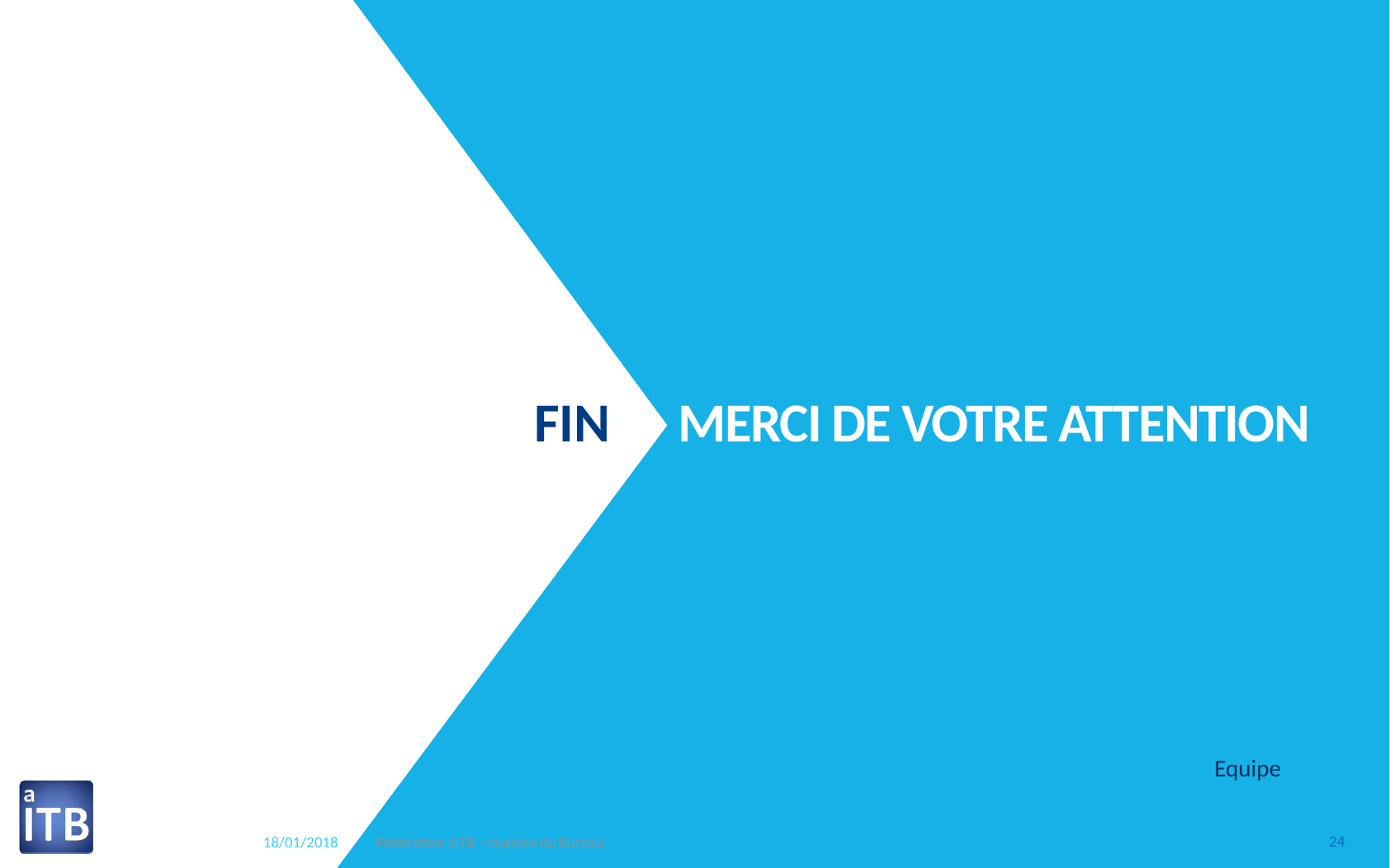

FIN
# Merci de votre attention
Equipe

18/01/2018
Fédération aITB - réunion du Bureau